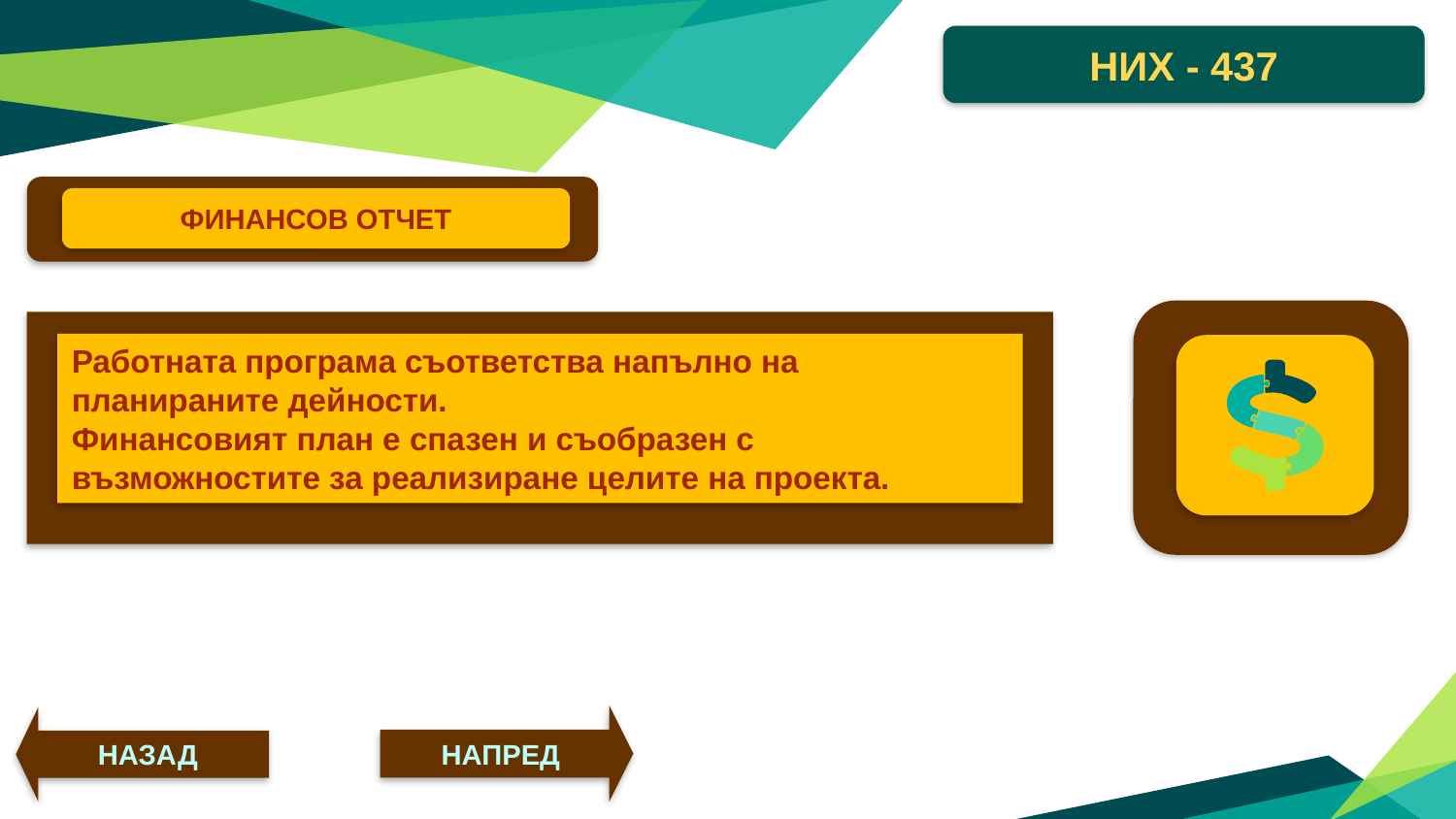

НИХ - 437

ФИНАНСОВ ОТЧЕТ

Работната програма съответства напълно на планираните дейности.
Финансовият план е спазен и съобразен с възможностите за реализиране целите на проекта.

НАПРЕД
НАЗАД